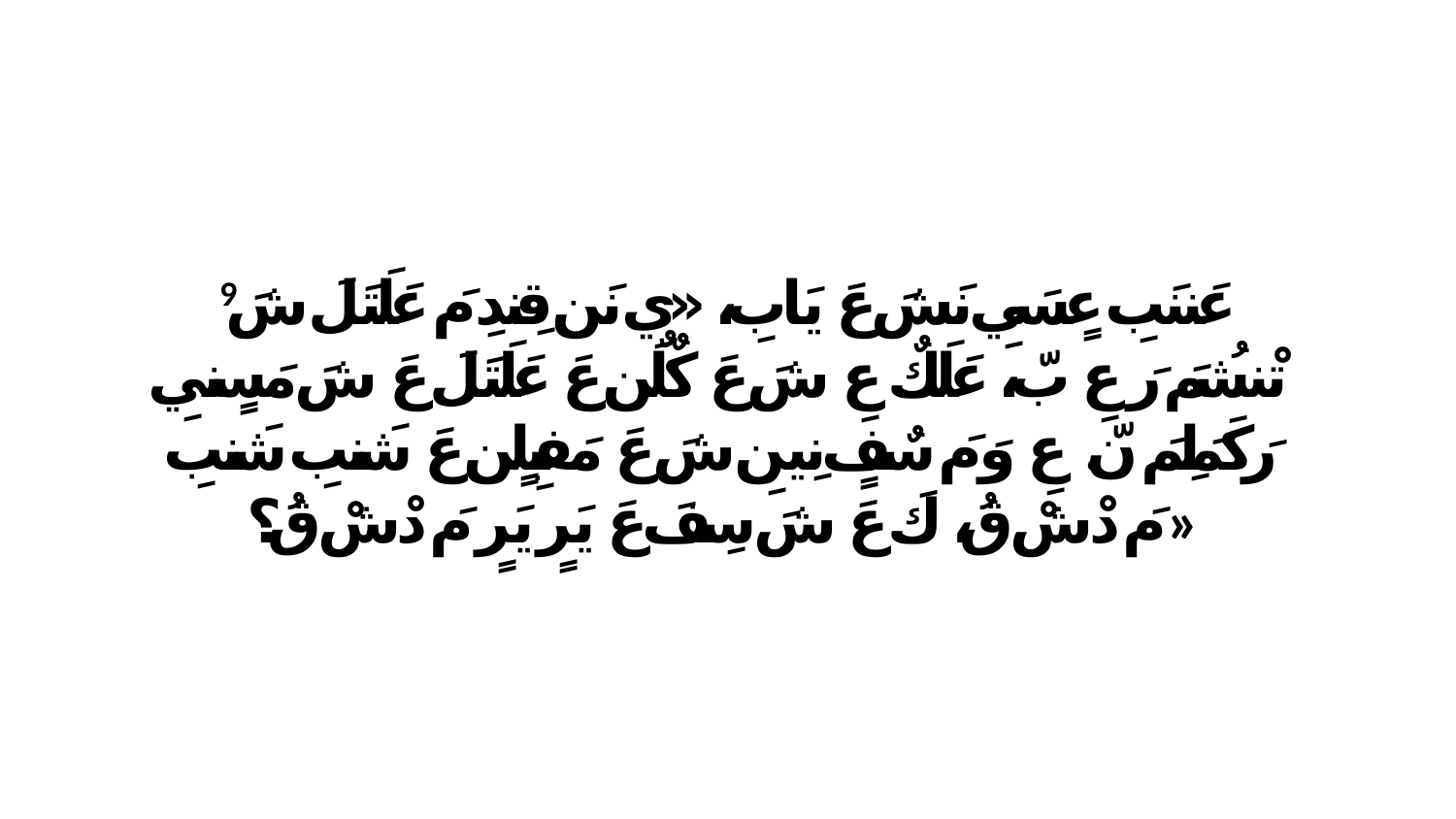

9 عَننَبِ عٍسَيِ نَشَ عَ يَابِ، «يِ نَن قِندِ مَ عَلَتَلَ شَ تْنشُمَ رَ عِ بّ، عَلَكٌ عِ شَ عَ كٌلٌن عَ عَلَتَلَ عَ شَ مَسٍنيِ رَكَمَلِمَ نّ. عِ وَ مَ سٌفٍ نِينِ شَ عَ مَفبِلٍن عَ شَنبِ شَنبِ مَ دْشْ قُ، كَ عَ شَ سِفَ عَ يَرٍ يَرٍ مَ دْشْ قُ؟»